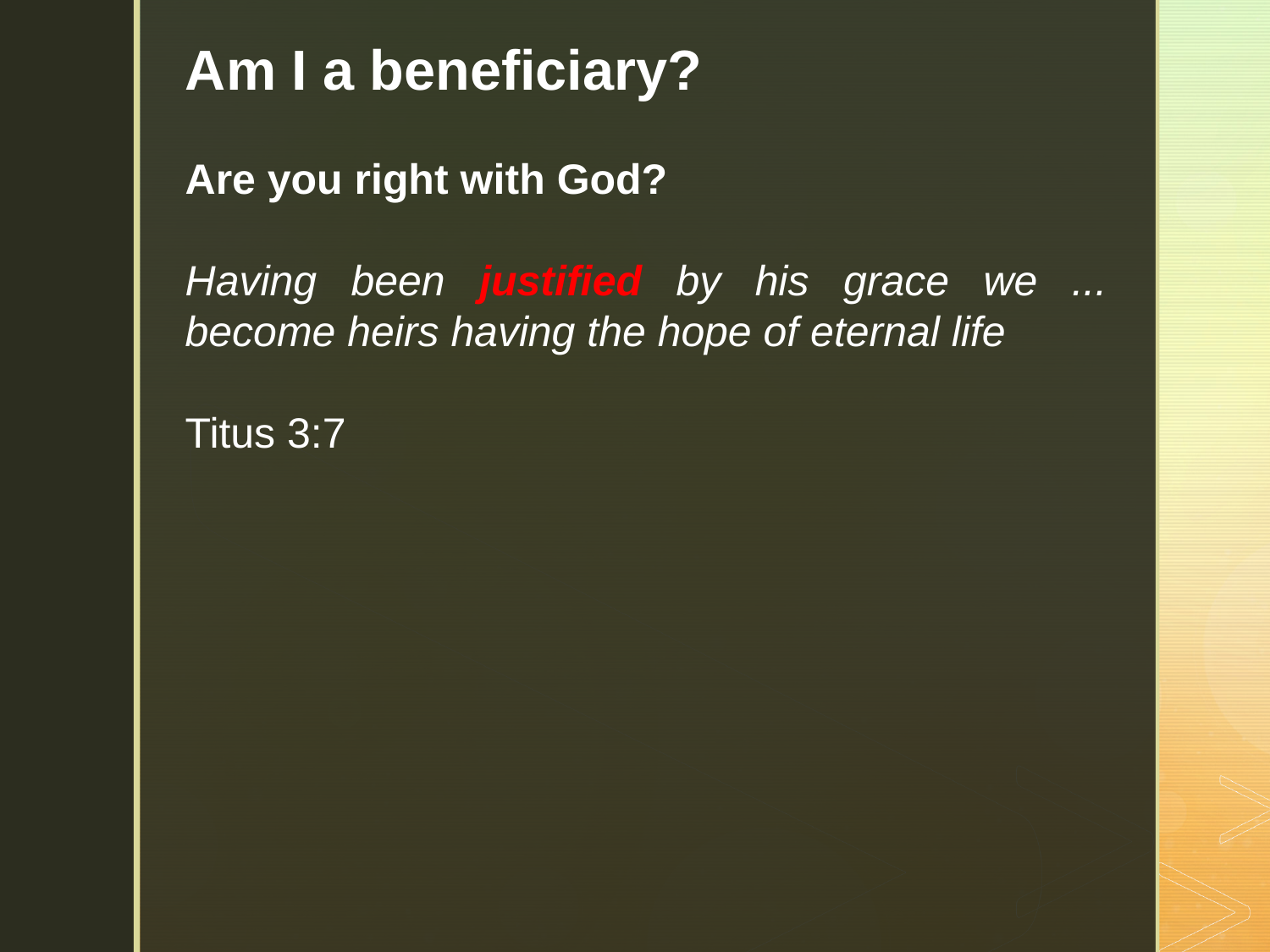

Am I a beneficiary?

Are you right with God?

Having been justified by his grace we ... become heirs having the hope of eternal life

Titus 3:7